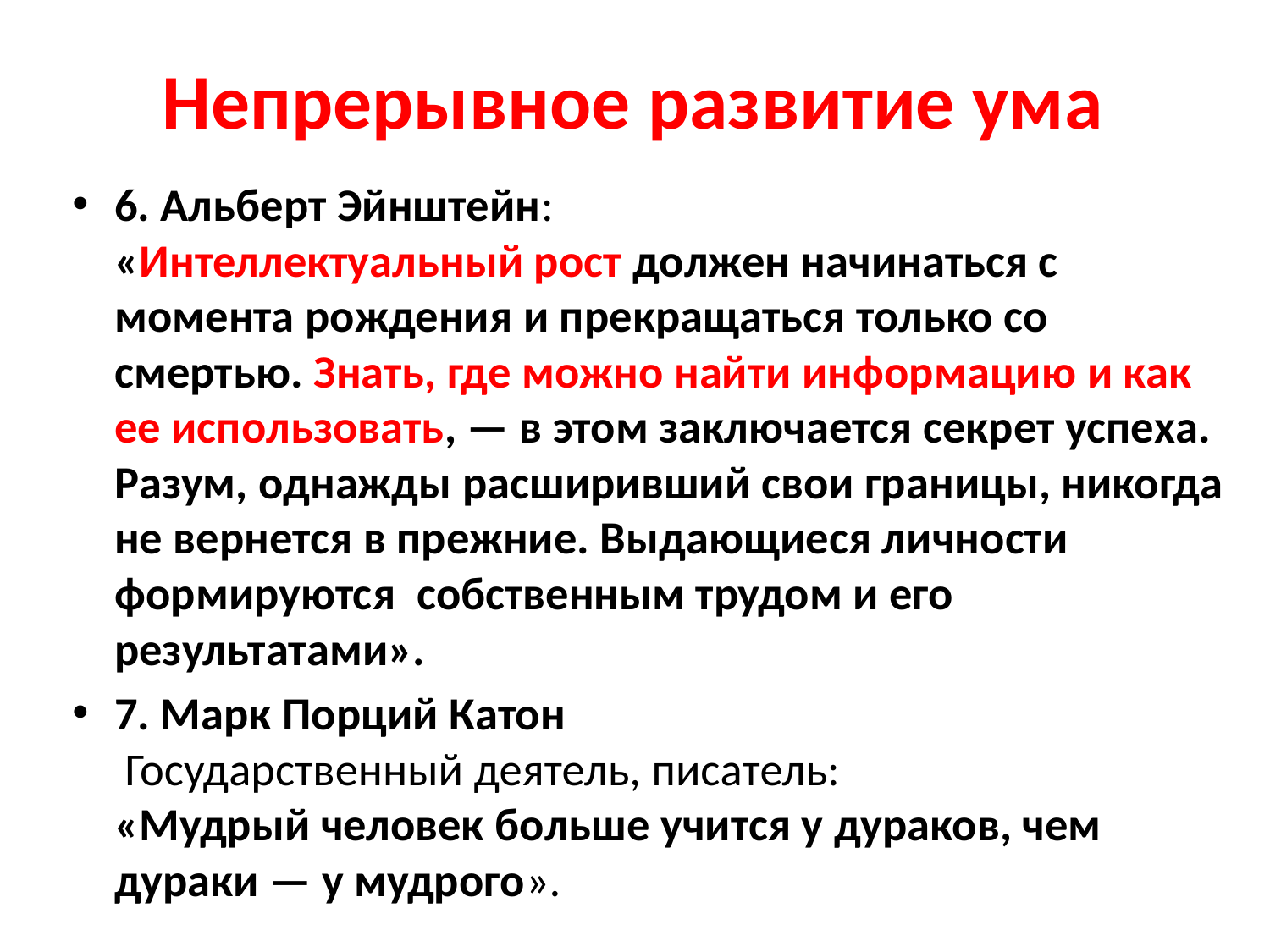

# Непрерывное развитие ума
6. Альберт Эйнштейн:
«Интеллектуальный рост должен начинаться с момента рождения и прекращаться только со смертью. Знать, где можно найти информацию и как ее использовать, — в этом заключается секрет успеха. Разум, однажды расширивший свои границы, никогда не вернется в прежние. Выдающиеся личности формируются  собственным трудом и его результатами».
7. Марк Порций Катон
 Государственный деятель, писатель:
«Мудрый человек больше учится у дураков, чем дураки — у мудрого».